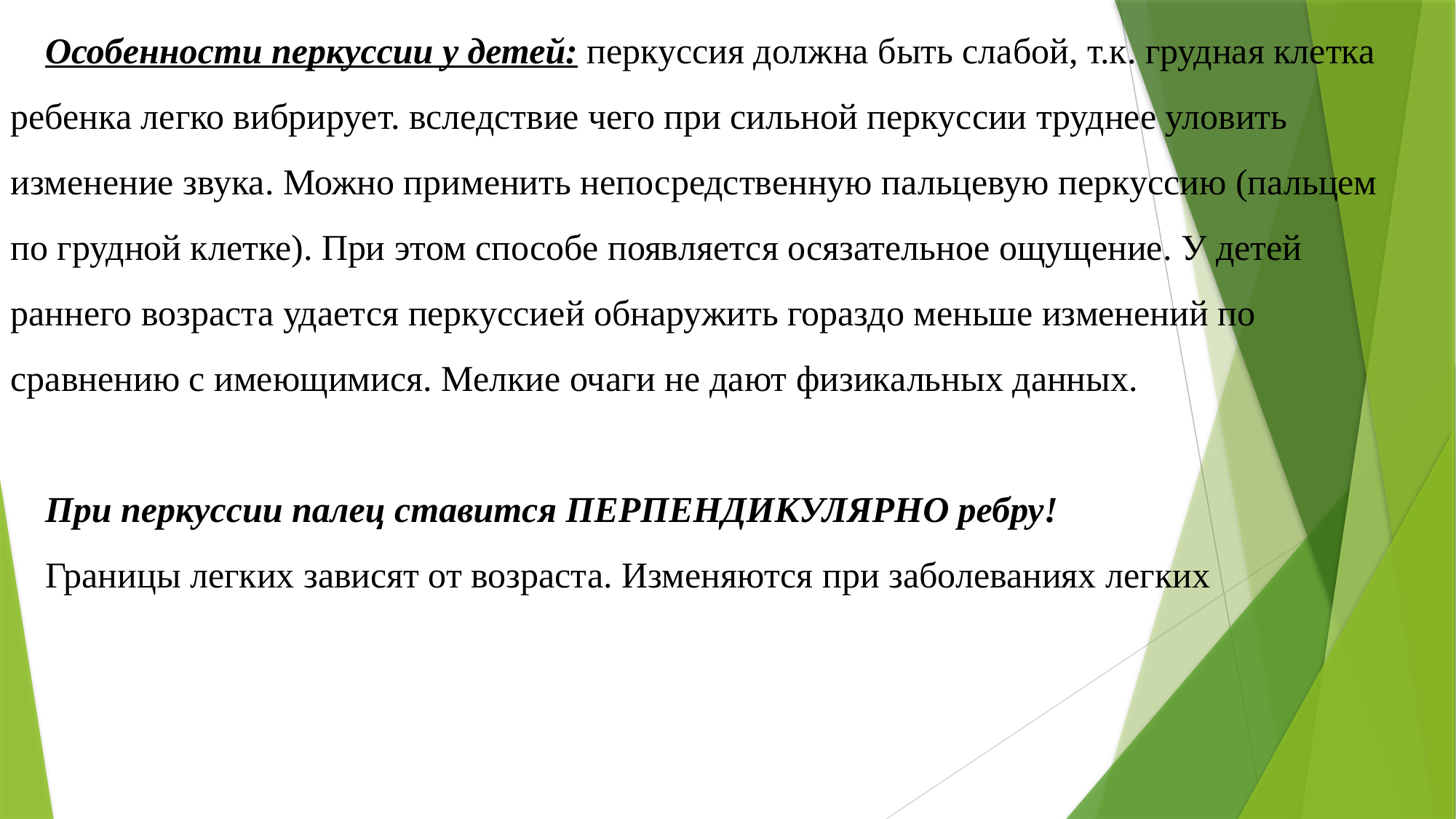

Особенности перкуссии у детей: перкуссия должна быть слабой, т.к. грудная клетка ребенка легко вибрирует. вследствие чего при сильной перкуссии труднее уловить изменение звука. Можно применить непосредственную пальцевую перкуссию (пальцем по грудной клетке). При этом способе появляется осязательное ощущение. У детей раннего возраста удается перкуссией обнаружить гораздо меньше изменений по сравнению с имеющимися. Мелкие очаги не дают физикальных данных.

При перкуссии палец ставится ПЕРПЕНДИКУ­ЛЯРНО ребру!
Границы легких зависят от возраста. Изменяются при заболеваниях легких